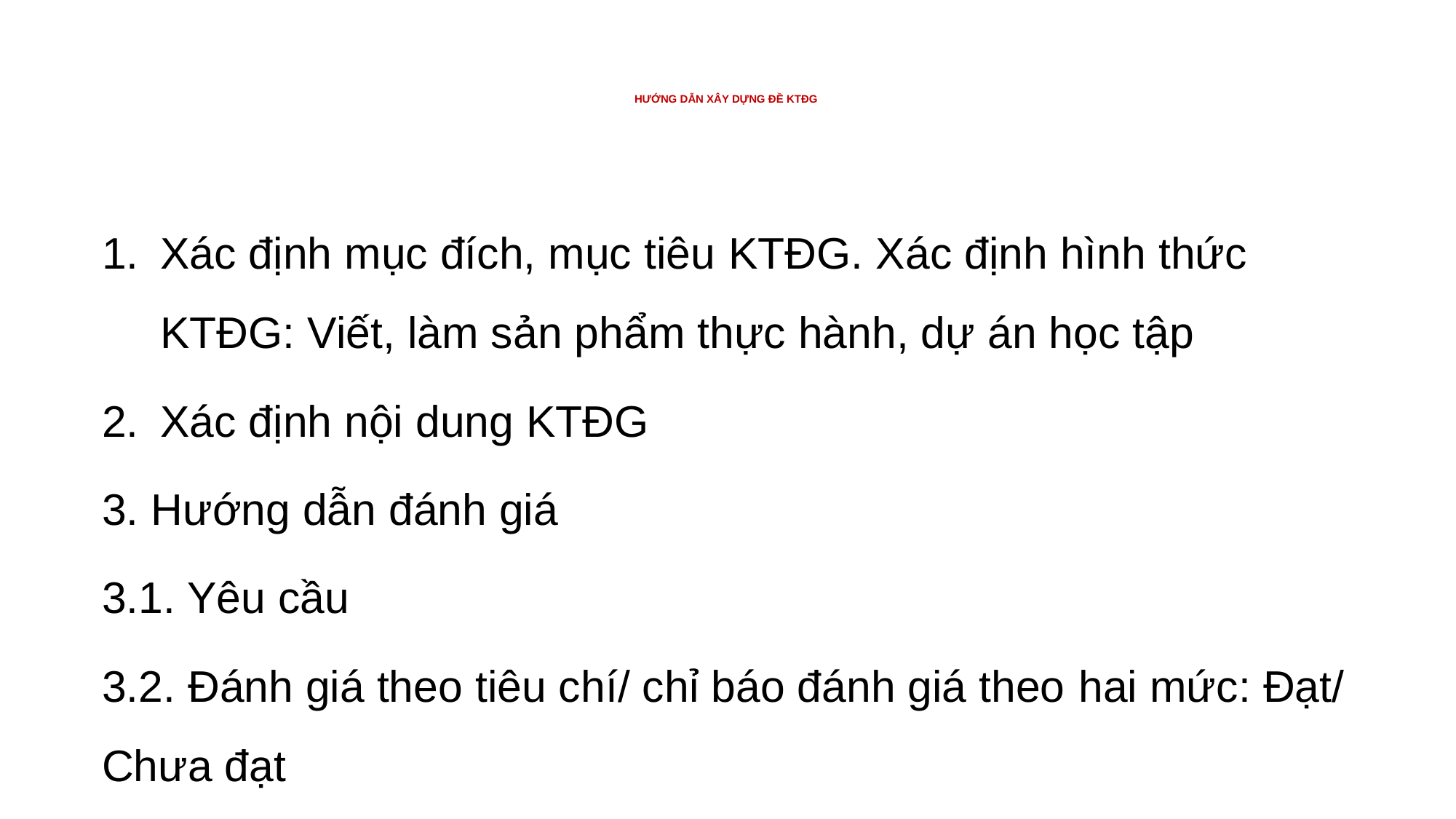

# HƯỚNG DẪN XÂY DỰNG ĐỀ KTĐG

Xác định mục đích, mục tiêu KTĐG. Xác định hình thức KTĐG: Viết, làm sản phẩm thực hành, dự án học tập
Xác định nội dung KTĐG
3. Hướng dẫn đánh giá
3.1. Yêu cầu
3.2. Đánh giá theo tiêu chí/ chỉ báo đánh giá theo hai mức: Đạt/ Chưa đạt